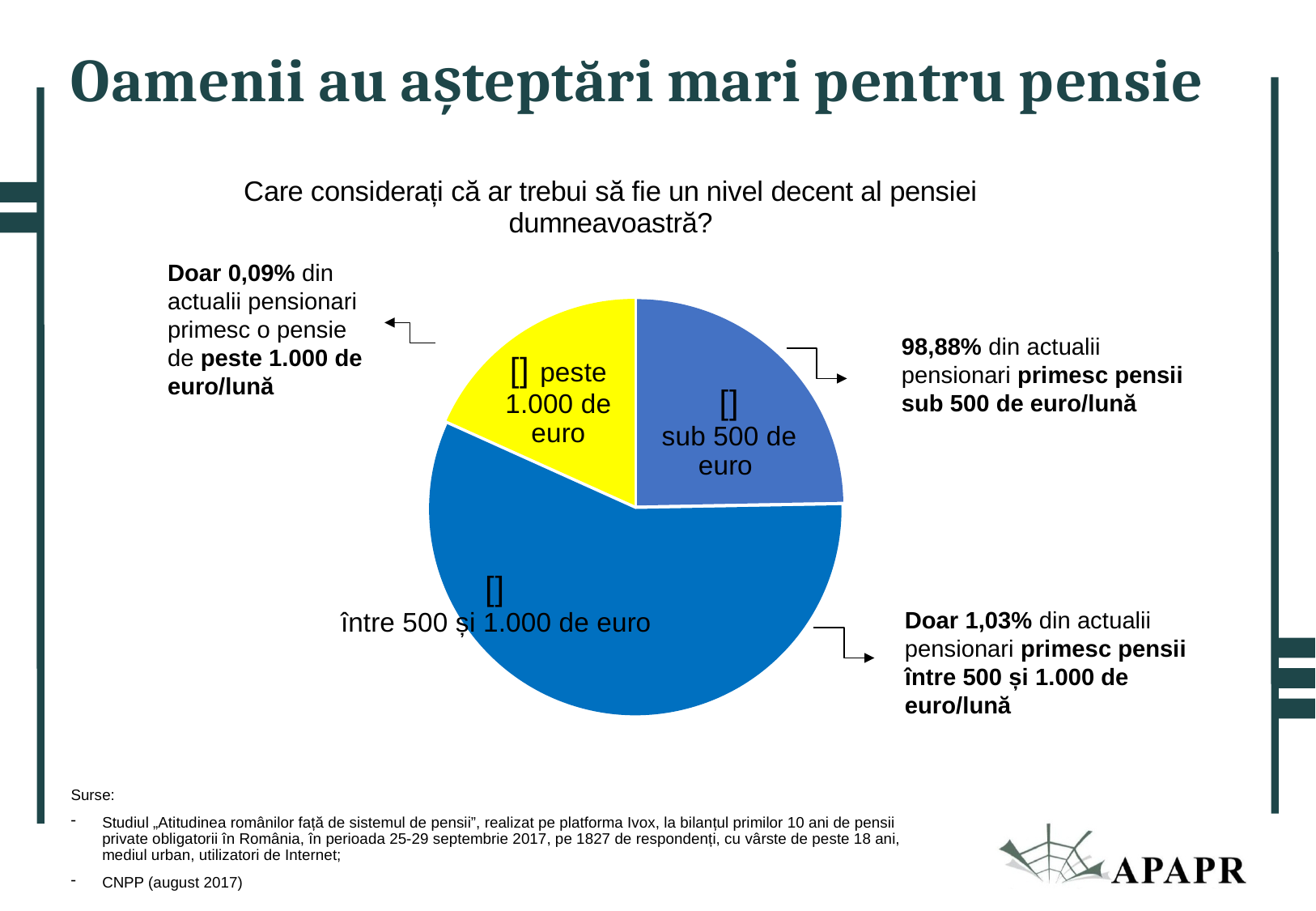

Oamenii au așteptări mari pentru pensie

### Chart: Care considerați că ar trebui să fie un nivel decent al pensiei dumneavoastră?

| Category | Care considerați că ar trebui să fie un nivel decent al pensiei dumneavoastră? |
|---|---|
| Sub 500 de euro | 0.2471 |
| Între 500 și 1.000 de euro | 0.5702 |
| Peste 1.000 de euro | 0.1826 |
Doar 0,09% din actualii pensionari primesc o pensie de peste 1.000 de euro/lună

98,88% din actualii pensionari primesc pensii sub 500 de euro/lună

Doar 1,03% din actualii pensionari primesc pensii între 500 și 1.000 de euro/lună

Surse:
Studiul „Atitudinea românilor față de sistemul de pensii”, realizat pe platforma Ivox, la bilanțul primilor 10 ani de pensii private obligatorii în România, în perioada 25-29 septembrie 2017, pe 1827 de respondenți, cu vârste de peste 18 ani, mediul urban, utilizatori de Internet;
CNPP (august 2017)